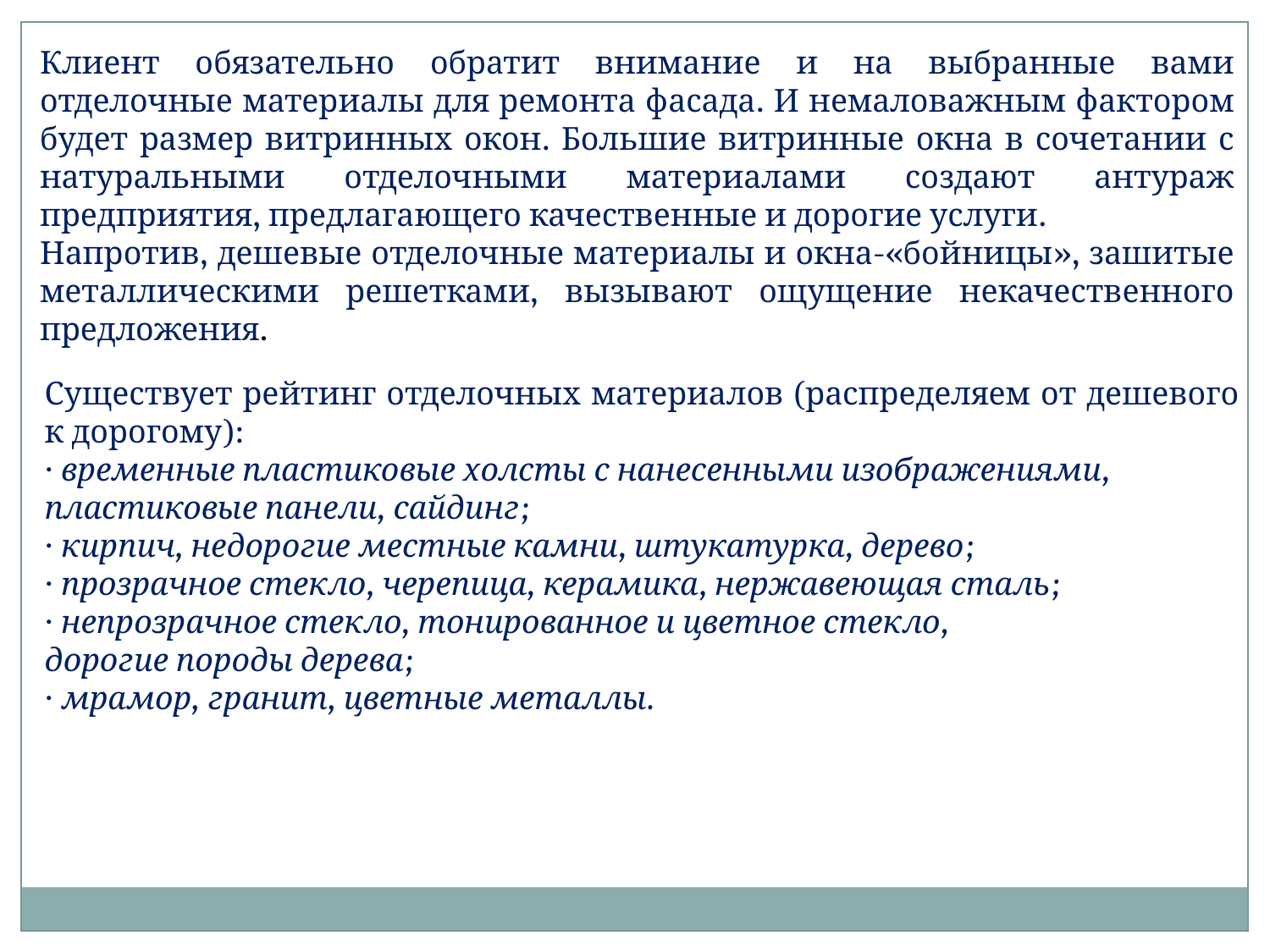

Клиент обязательно обратит внимание и на выбранные вами отделочные материалы для ремонта фасада. И немаловажным фактором будет размер витринных окон. Большие витринные окна в сочетании с натуральными отделочными материалами создают антураж предприятия, предлагающего качественные и дорогие услуги.
Напротив, дешевые отделочные материалы и окна-«бойницы», зашитые металлическими решетками, вызывают ощущение некачественного предложения.
Существует рейтинг отделочных материалов (распределяем от дешевого к дорогому):
· временные пластиковые холсты с нанесенными изображениями,
пластиковые панели, сайдинг;
· кирпич, недорогие местные камни, штукатурка, дерево;
· прозрачное стекло, черепица, керамика, нержавеющая сталь;
· непрозрачное стекло, тонированное и цветное стекло,
дорогие породы дерева;
· мрамор, гранит, цветные металлы.